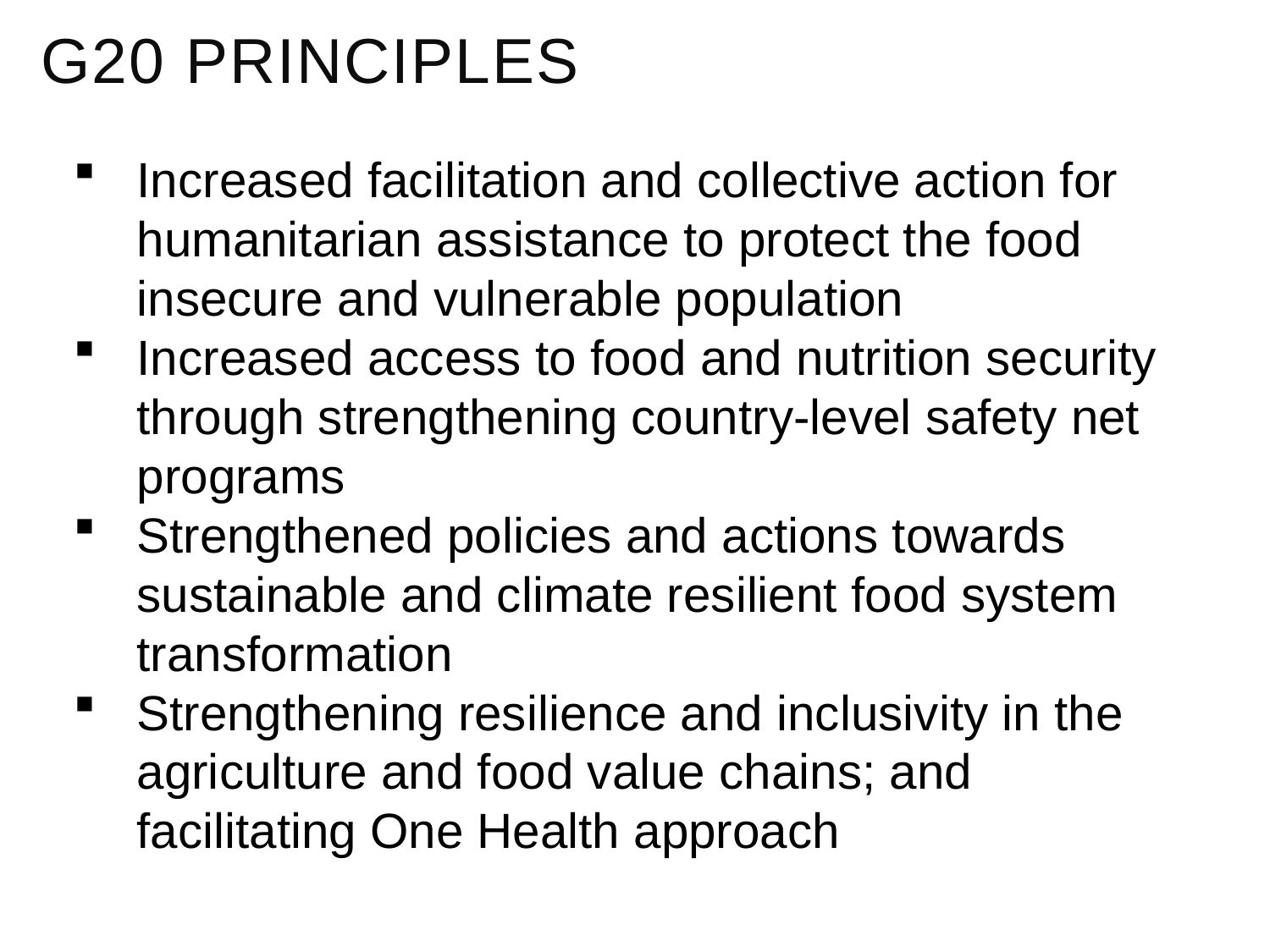

G20 principles
Increased facilitation and collective action for humanitarian assistance to protect the food insecure and vulnerable population
Increased access to food and nutrition security through strengthening country-level safety net programs
Strengthened policies and actions towards sustainable and climate resilient food system transformation
Strengthening resilience and inclusivity in the agriculture and food value chains; and facilitating One Health approach